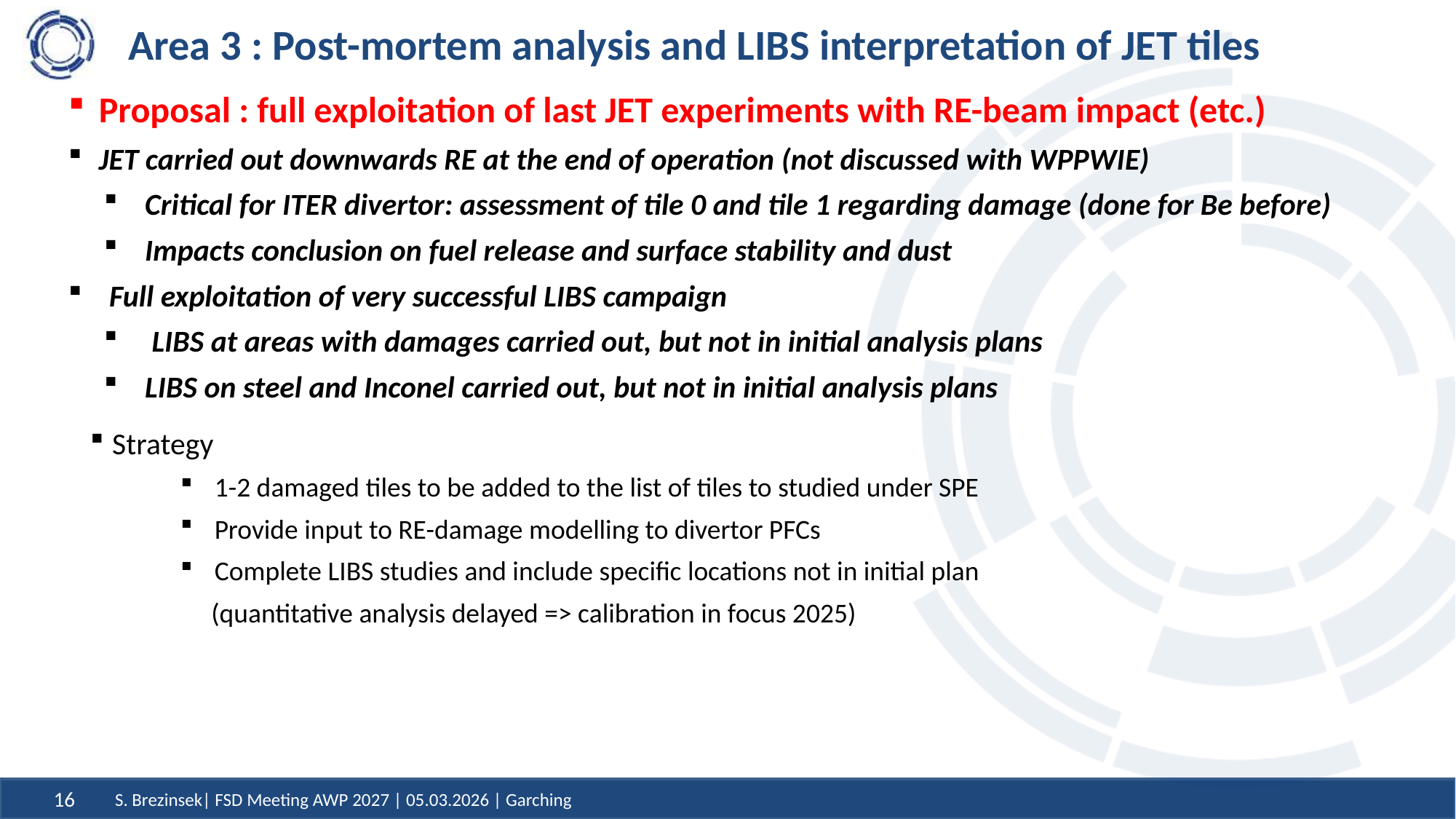

# Area 3 : Post-mortem analysis and LIBS interpretation of JET tiles
Proposal : full exploitation of last JET experiments with RE-beam impact (etc.)
JET carried out downwards RE at the end of operation (not discussed with WPPWIE)
Critical for ITER divertor: assessment of tile 0 and tile 1 regarding damage (done for Be before)
Impacts conclusion on fuel release and surface stability and dust
Full exploitation of very successful LIBS campaign
 LIBS at areas with damages carried out, but not in initial analysis plans
LIBS on steel and Inconel carried out, but not in initial analysis plans

Strategy
1-2 damaged tiles to be added to the list of tiles to studied under SPE
Provide input to RE-damage modelling to divertor PFCs
Complete LIBS studies and include specific locations not in initial plan
     (quantitative analysis delayed => calibration in focus 2025)
16